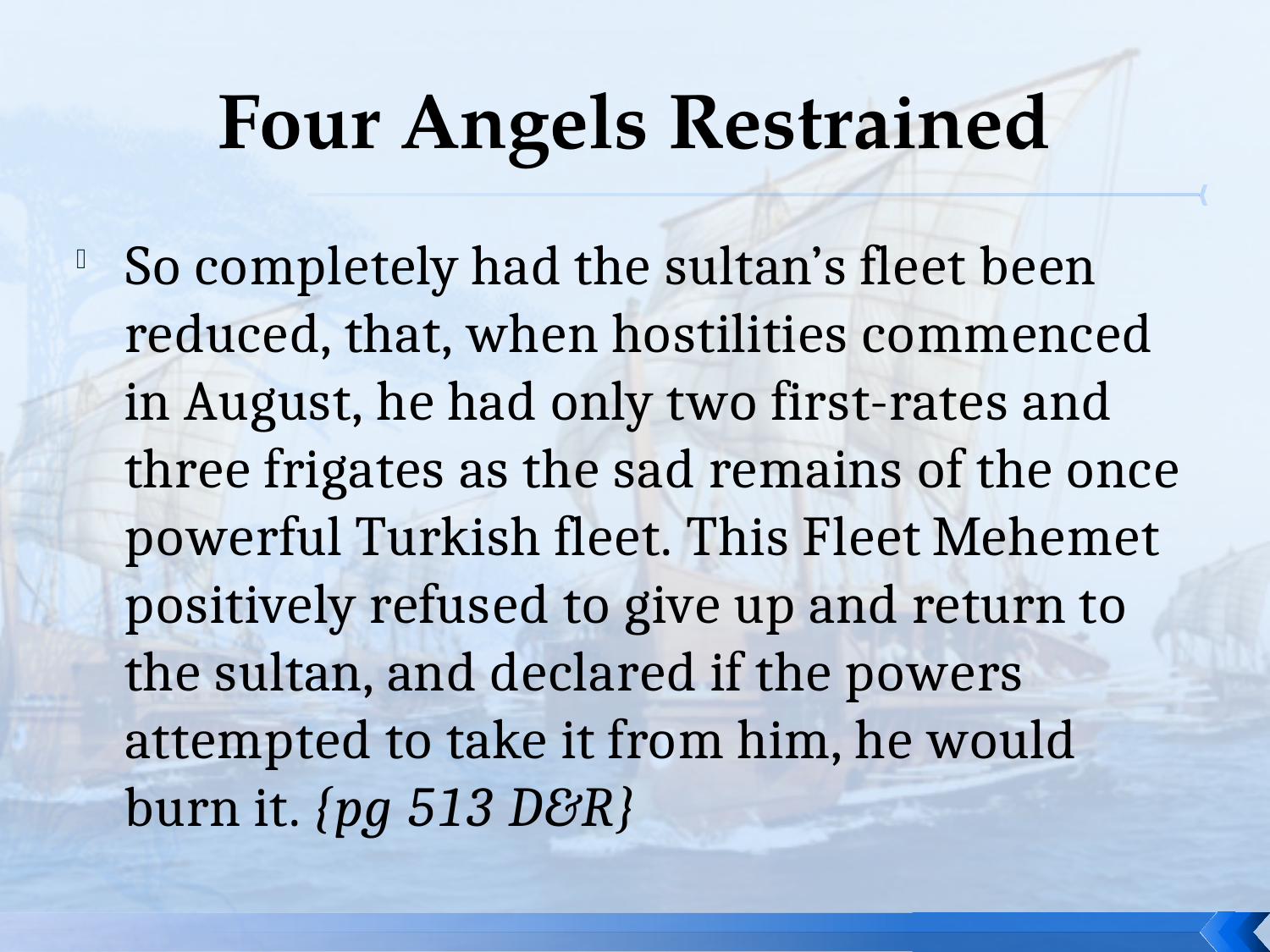

# Four Angels Restrained
So completely had the sultan’s fleet been reduced, that, when hostilities commenced in August, he had only two first-rates and three frigates as the sad remains of the once powerful Turkish fleet. This Fleet Mehemet positively refused to give up and return to the sultan, and declared if the powers attempted to take it from him, he would burn it. {pg 513 D&R}